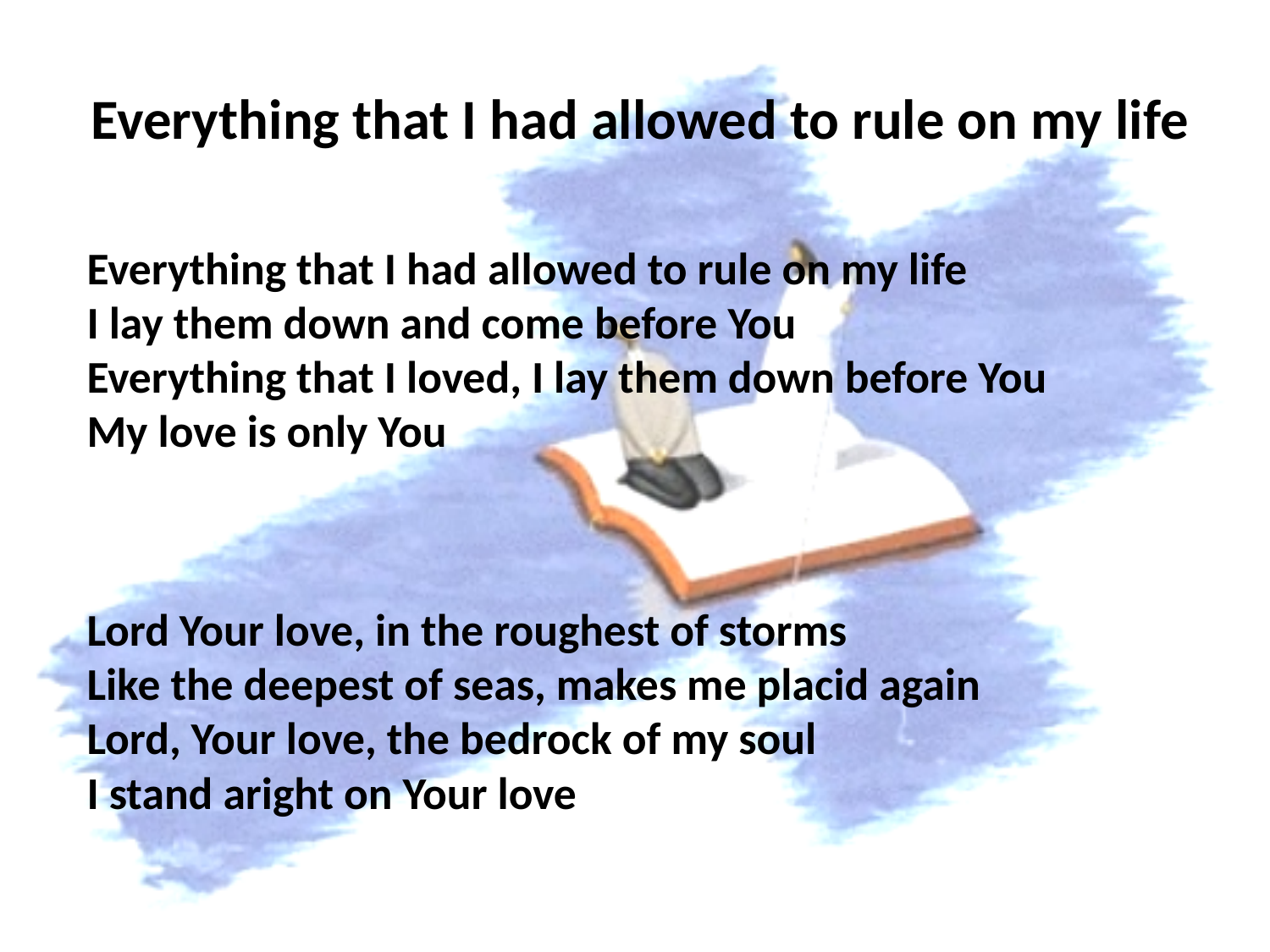

# Everything that I had allowed to rule on my life
Everything that I had allowed to rule on my life
I lay them down and come before You
Everything that I loved, I lay them down before You
My love is only You

Lord Your love, in the roughest of storms
Like the deepest of seas, makes me placid again
Lord, Your love, the bedrock of my soul
I stand aright on Your love